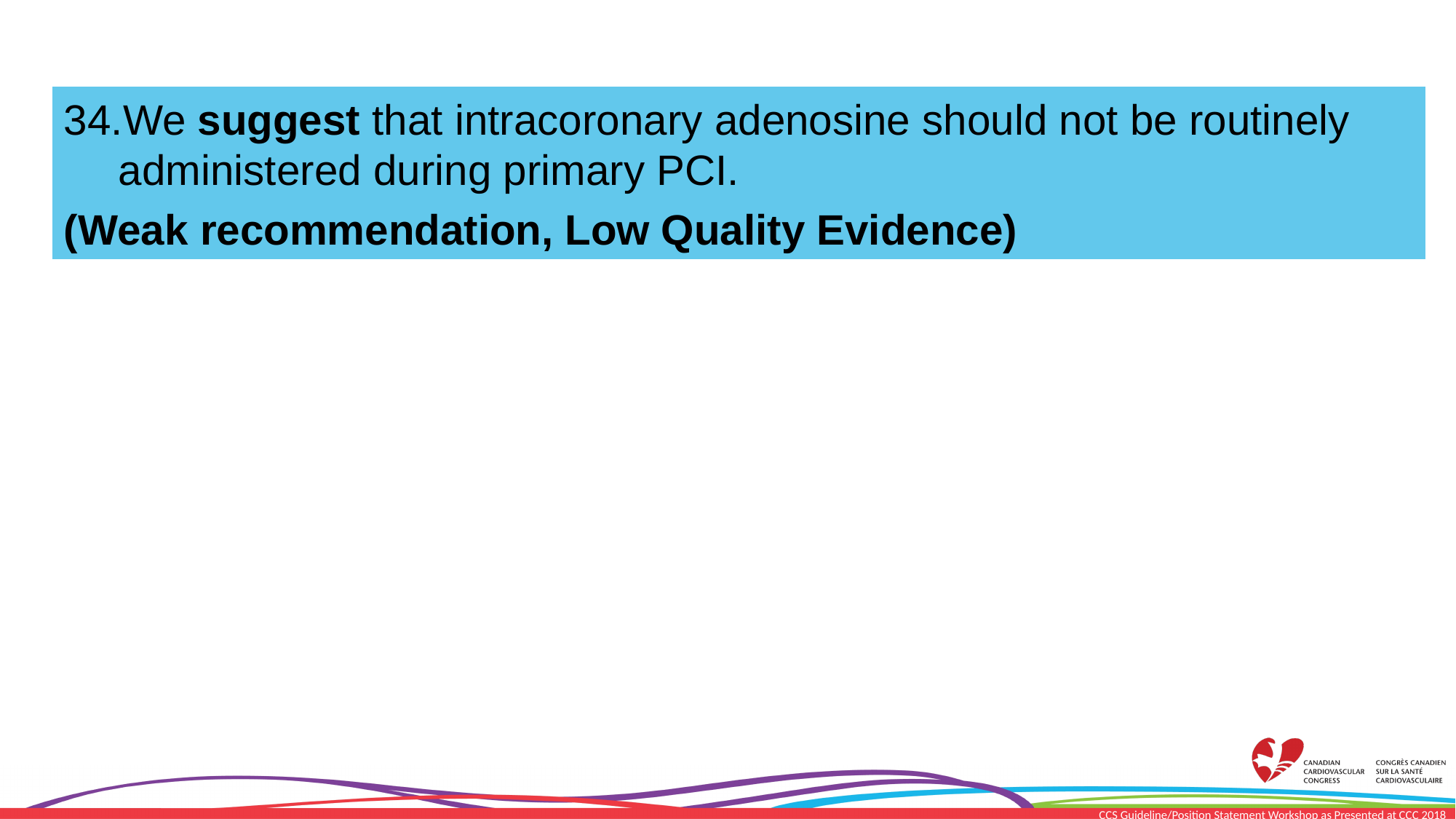

We suggest that intracoronary adenosine should not be routinely administered during primary PCI.
(Weak recommendation, Low Quality Evidence)